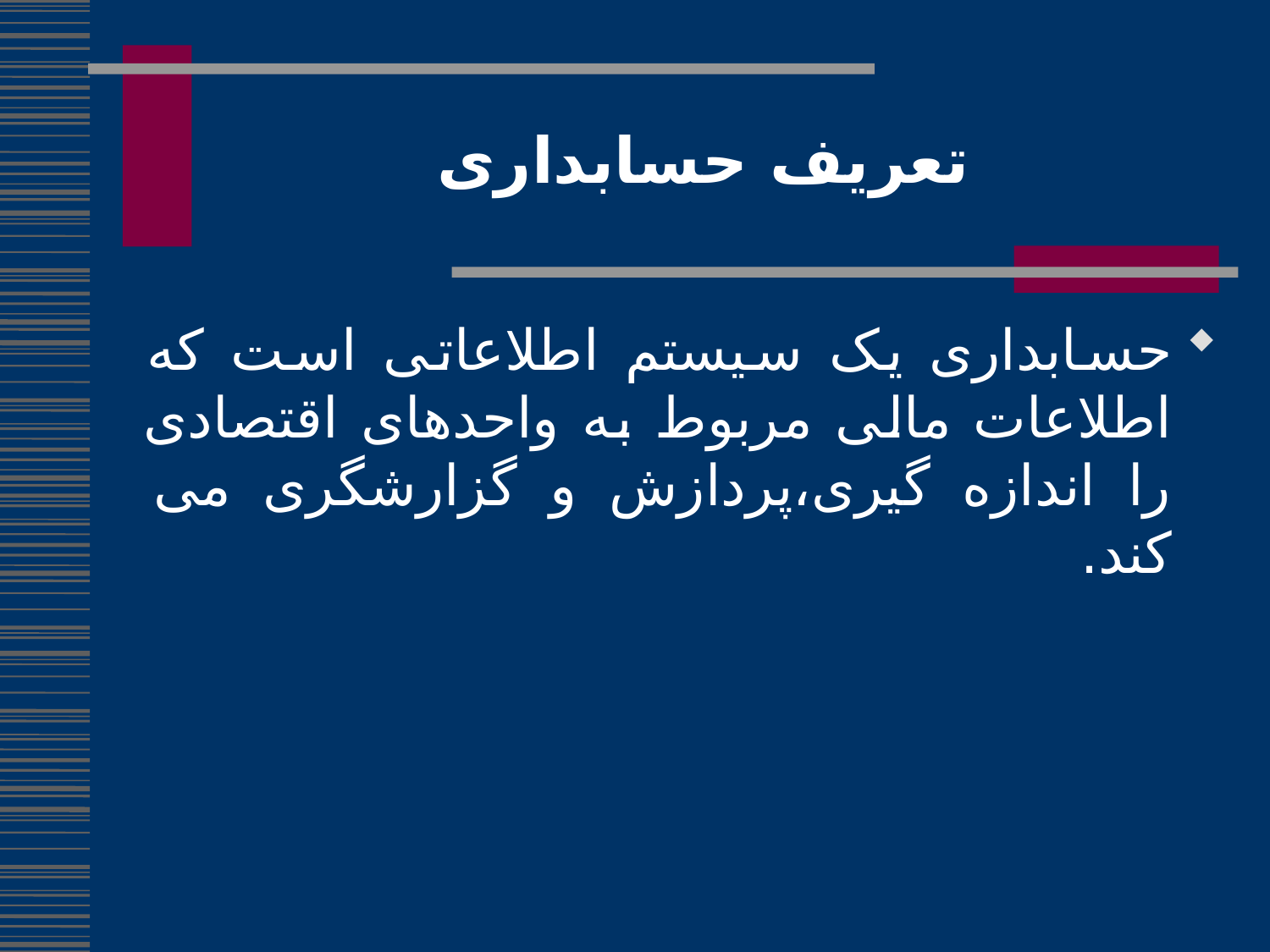

تعریف حسابداری
حسابداری یک سیستم اطلاعاتی است که اطلاعات مالی مربوط به واحدهای اقتصادی را اندازه گیری،پردازش و گزارشگری می کند.
11